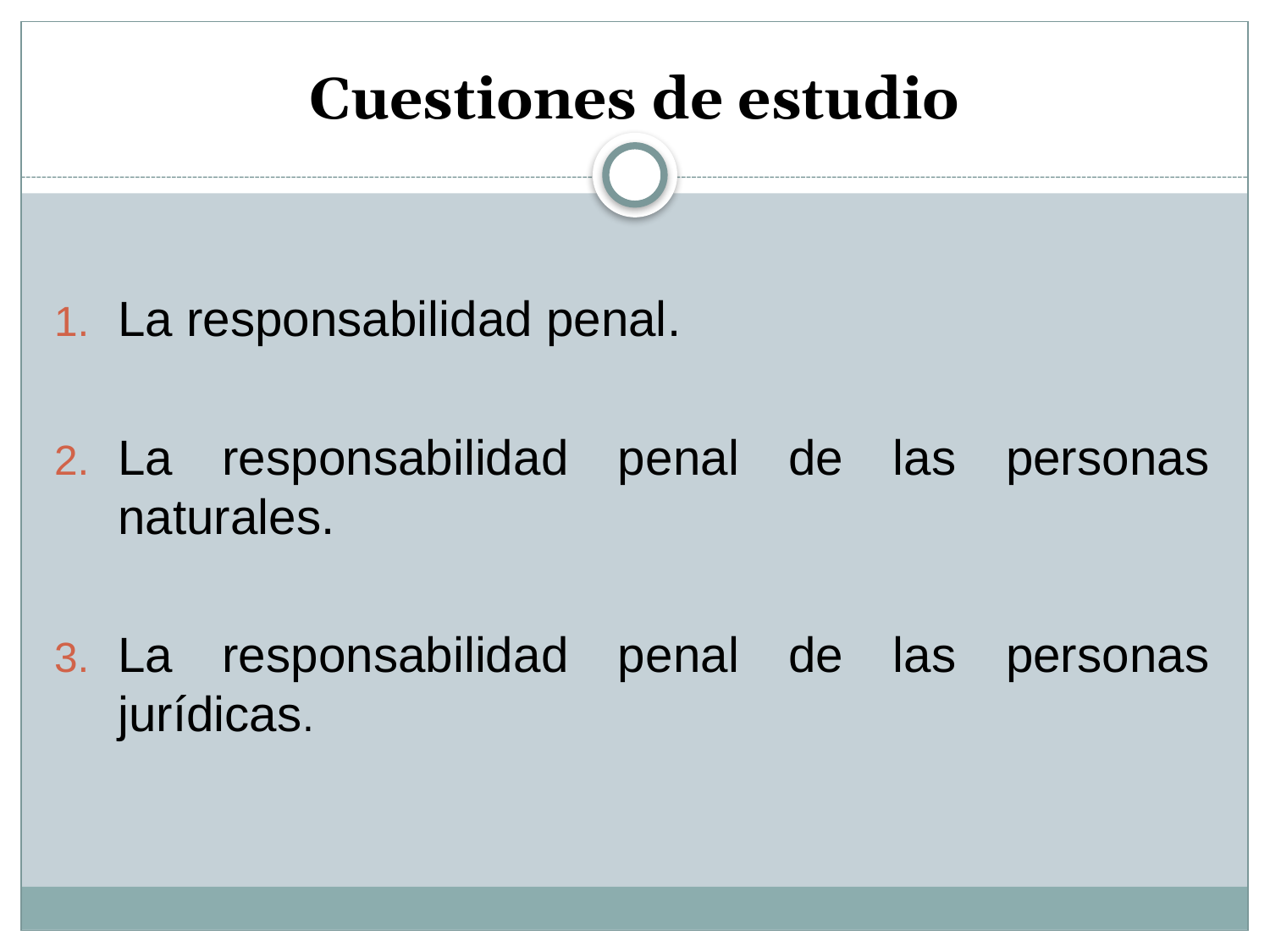

# Cuestiones de estudio

La responsabilidad penal.

La responsabilidad penal de las personas naturales.

La responsabilidad penal de las personas jurídicas.